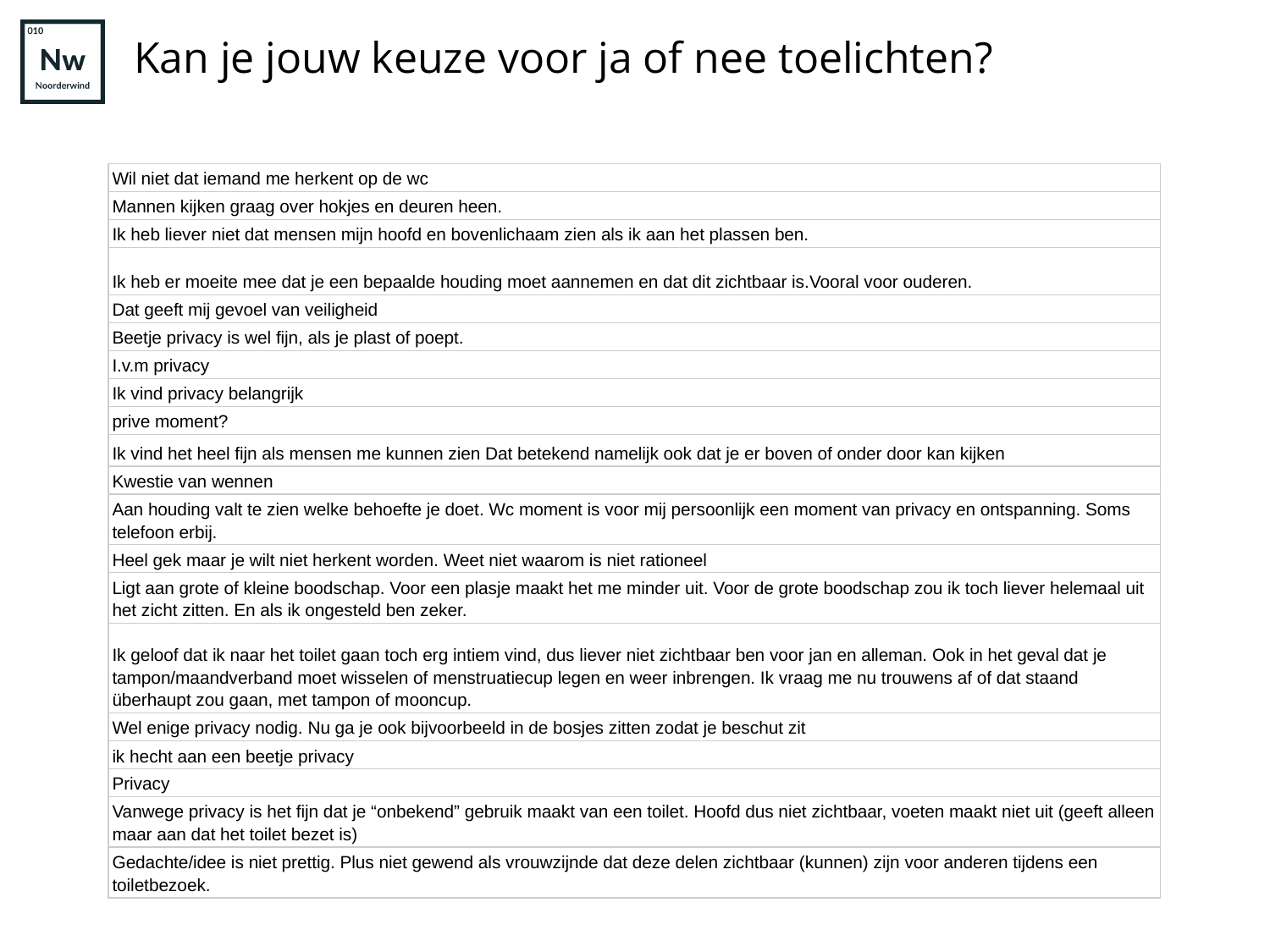

# Kan je jouw keuze voor ja of nee toelichten?
| Wil niet dat iemand me herkent op de wc |
| --- |
| Mannen kijken graag over hokjes en deuren heen. |
| Ik heb liever niet dat mensen mijn hoofd en bovenlichaam zien als ik aan het plassen ben. |
| Ik heb er moeite mee dat je een bepaalde houding moet aannemen en dat dit zichtbaar is.Vooral voor ouderen. |
| Dat geeft mij gevoel van veiligheid |
| Beetje privacy is wel fijn, als je plast of poept. |
| I.v.m privacy |
| Ik vind privacy belangrijk |
| prive moment? |
| Ik vind het heel fijn als mensen me kunnen zien Dat betekend namelijk ook dat je er boven of onder door kan kijken |
| Kwestie van wennen |
| Aan houding valt te zien welke behoefte je doet. Wc moment is voor mij persoonlijk een moment van privacy en ontspanning. Soms telefoon erbij. |
| Heel gek maar je wilt niet herkent worden. Weet niet waarom is niet rationeel |
| Ligt aan grote of kleine boodschap. Voor een plasje maakt het me minder uit. Voor de grote boodschap zou ik toch liever helemaal uit het zicht zitten. En als ik ongesteld ben zeker. |
| Ik geloof dat ik naar het toilet gaan toch erg intiem vind, dus liever niet zichtbaar ben voor jan en alleman. Ook in het geval dat je tampon/maandverband moet wisselen of menstruatiecup legen en weer inbrengen. Ik vraag me nu trouwens af of dat staand überhaupt zou gaan, met tampon of mooncup. |
| Wel enige privacy nodig. Nu ga je ook bijvoorbeeld in de bosjes zitten zodat je beschut zit |
| ik hecht aan een beetje privacy |
| Privacy |
| Vanwege privacy is het fijn dat je “onbekend” gebruik maakt van een toilet. Hoofd dus niet zichtbaar, voeten maakt niet uit (geeft alleen maar aan dat het toilet bezet is) |
| Gedachte/idee is niet prettig. Plus niet gewend als vrouwzijnde dat deze delen zichtbaar (kunnen) zijn voor anderen tijdens een toiletbezoek. |